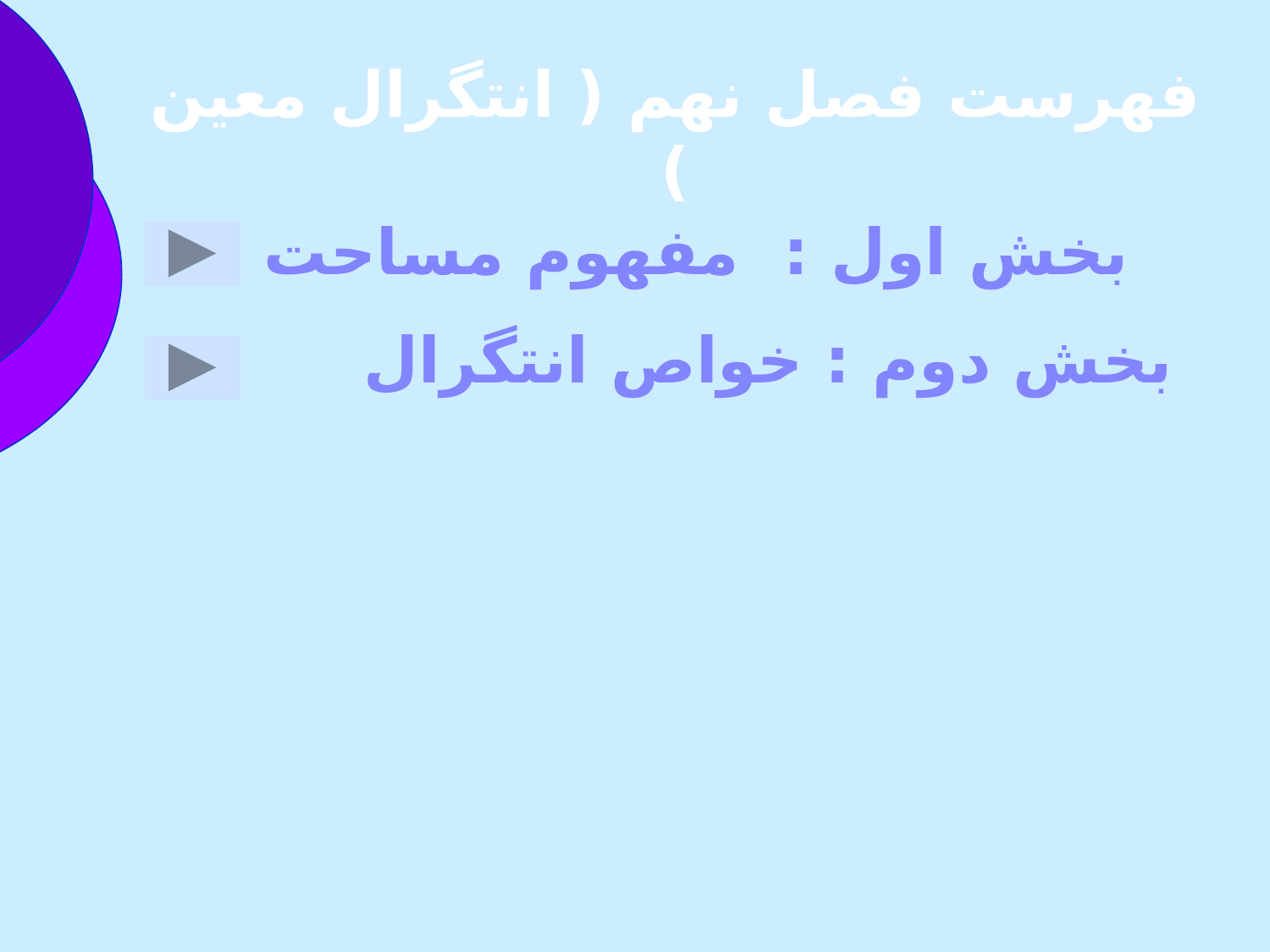

فهرست فصل نهم ( انتگرال معين )
بخش اول :  مفهوم مساحت
بخش دوم : خواص انتگرال